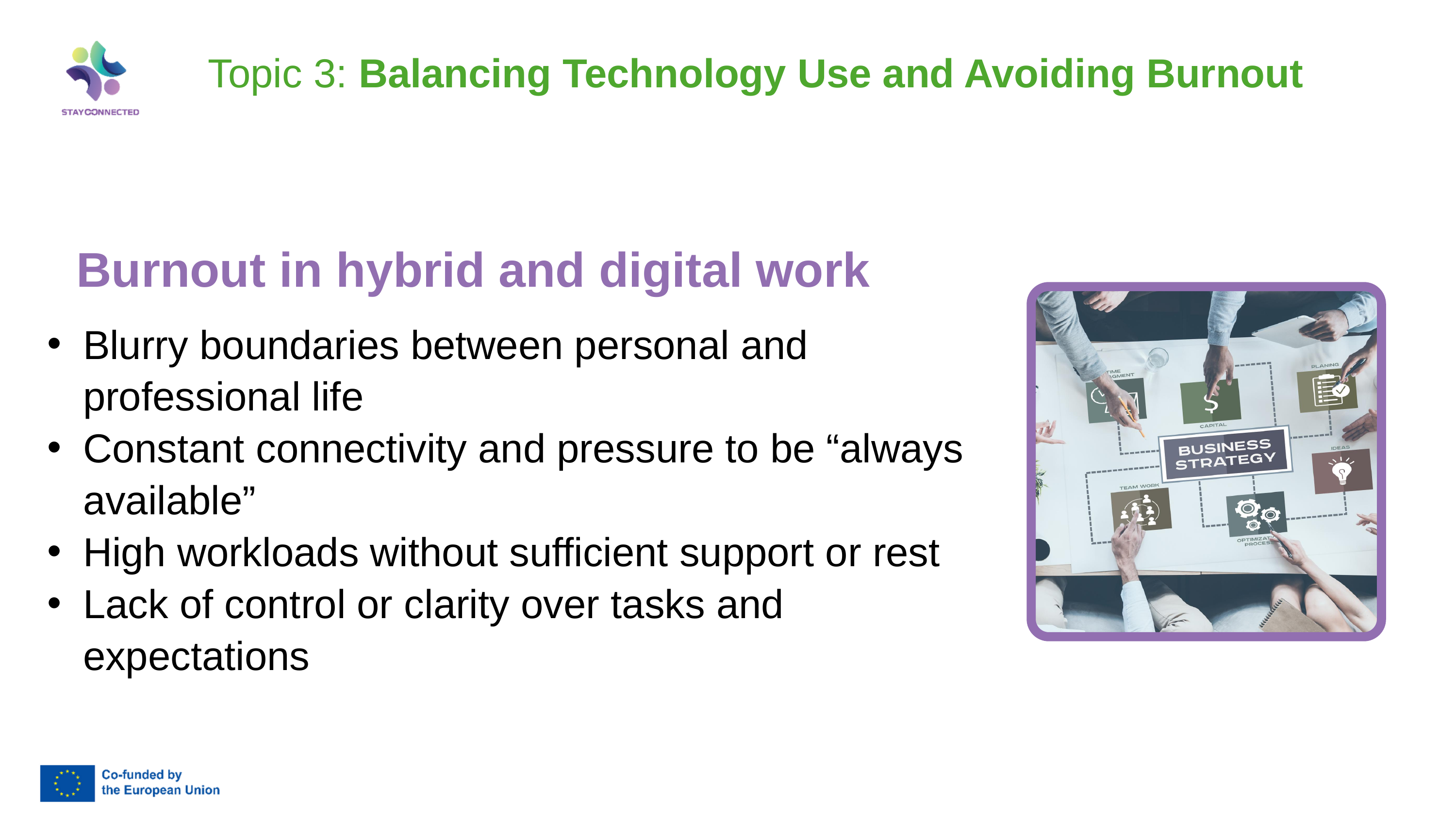

Topic 3: Balancing Technology Use and Avoiding Burnout

Burnout in hybrid and digital work

Blurry boundaries between personal and professional life
Constant connectivity and pressure to be “always available”
High workloads without sufficient support or rest
Lack of control or clarity over tasks and expectations